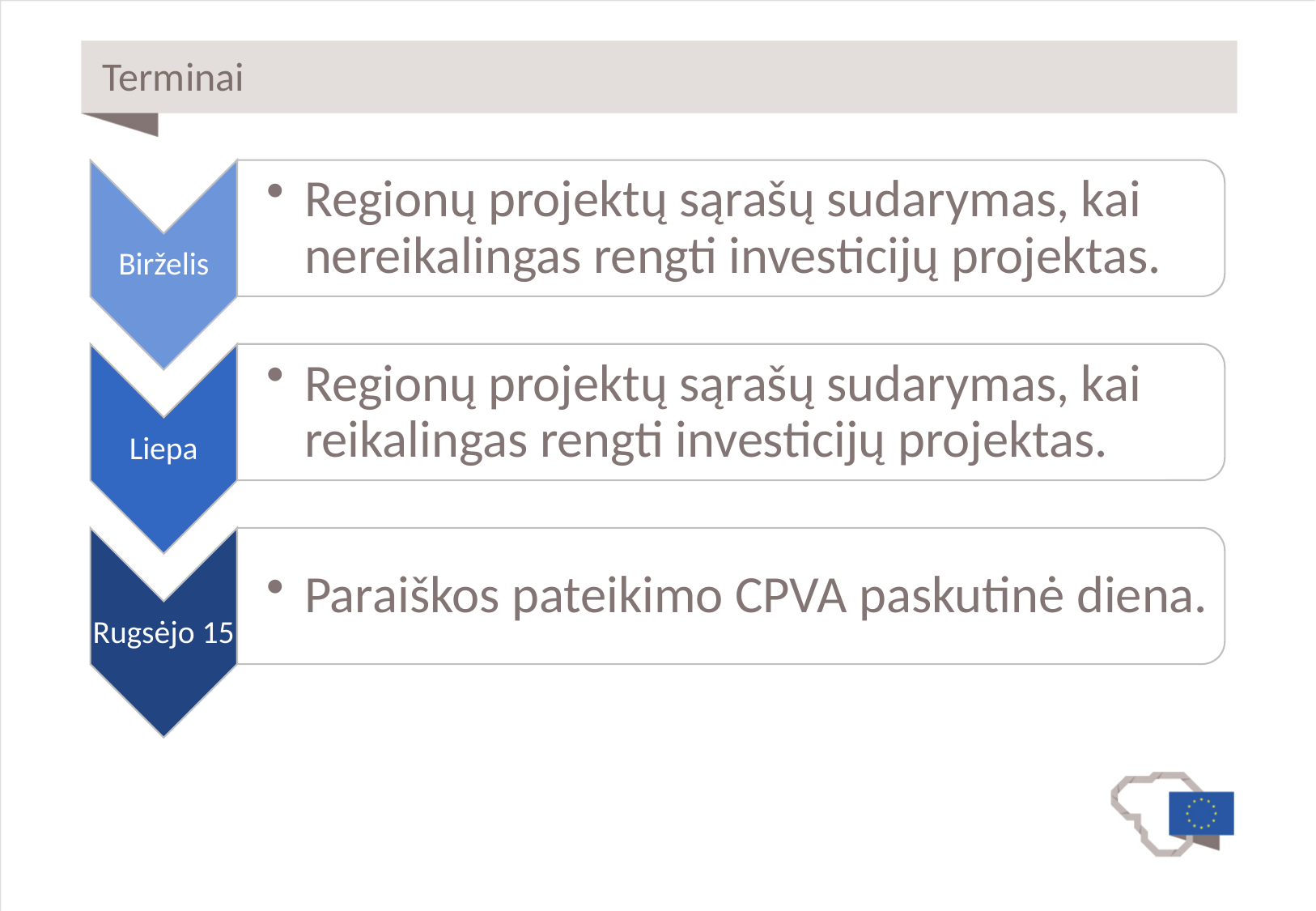

# Terminai
Birželis
Regionų projektų sąrašų sudarymas, kai nereikalingas rengti investicijų projektas.
Liepa
Regionų projektų sąrašų sudarymas, kai reikalingas rengti investicijų projektas.
Rugsėjo 15
Paraiškos pateikimo CPVA paskutinė diena.